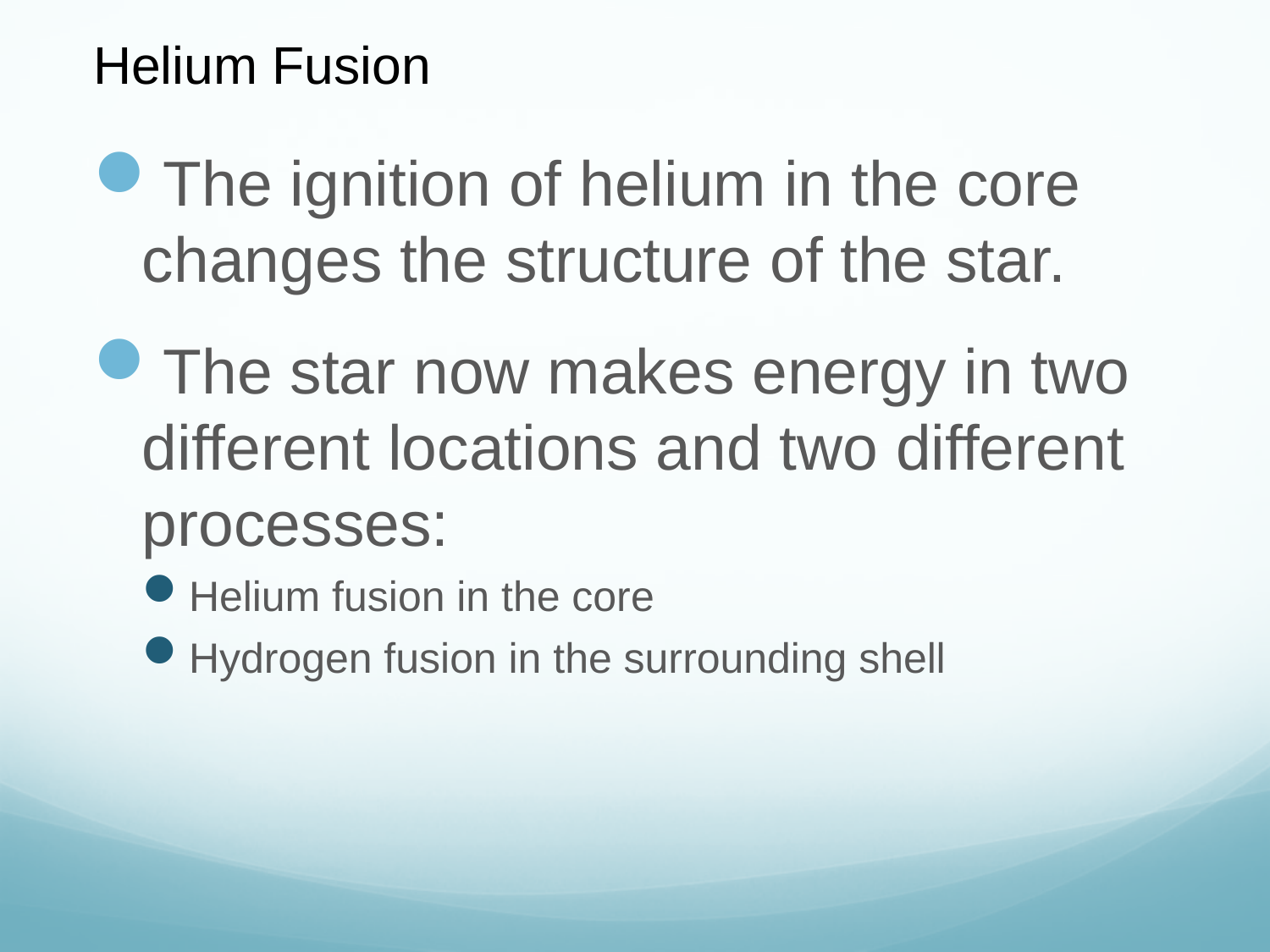

Helium Fusion
The ignition of helium in the core changes the structure of the star.
The star now makes energy in two different locations and two different processes:
Helium fusion in the core
Hydrogen fusion in the surrounding shell